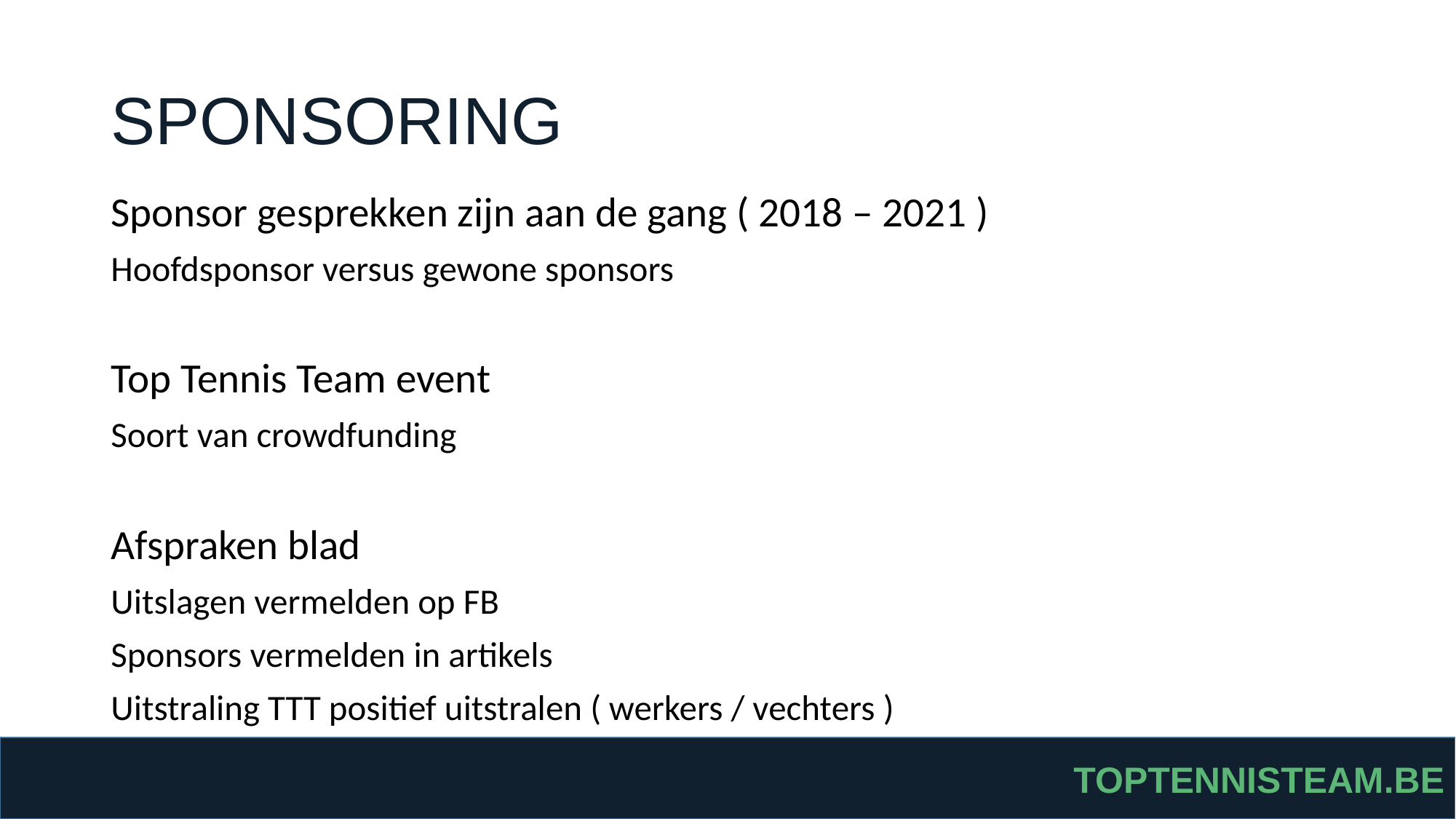

# SPONSORING
Sponsor gesprekken zijn aan de gang ( 2018 – 2021 )
Hoofdsponsor versus gewone sponsors

Top Tennis Team event
Soort van crowdfunding

Afspraken blad
Uitslagen vermelden op FB
Sponsors vermelden in artikels
Uitstraling TTT positief uitstralen ( werkers / vechters )
                                                                      TOPTENNISTEAM.BE